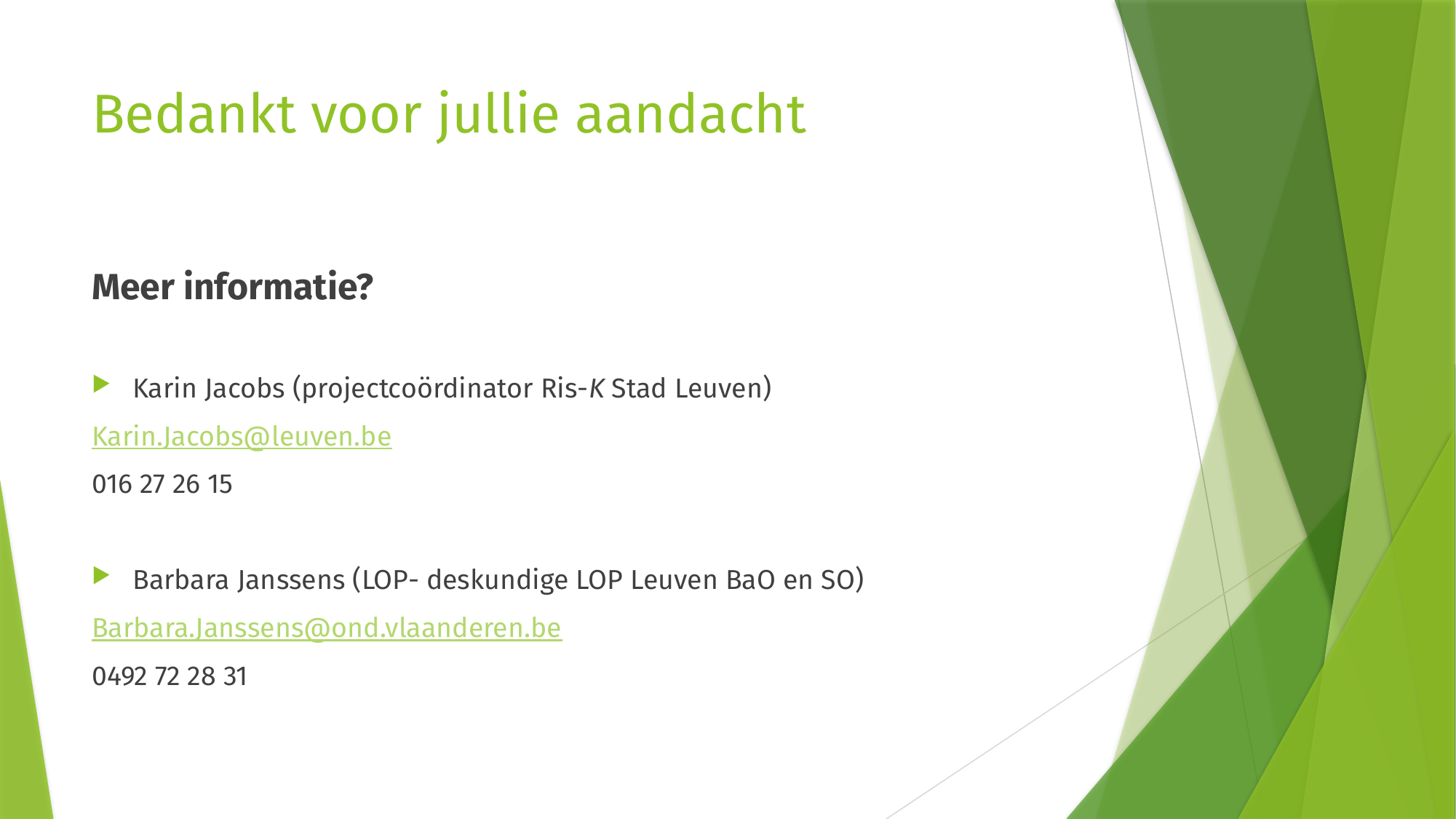

# Bedankt voor jullie aandacht
Meer informatie?

Karin Jacobs (projectcoördinator Ris-K Stad Leuven)
Karin.Jacobs@leuven.be
016 27 26 15

Barbara Janssens (LOP- deskundige LOP Leuven BaO en SO)
Barbara.Janssens@ond.vlaanderen.be
0492 72 28 31